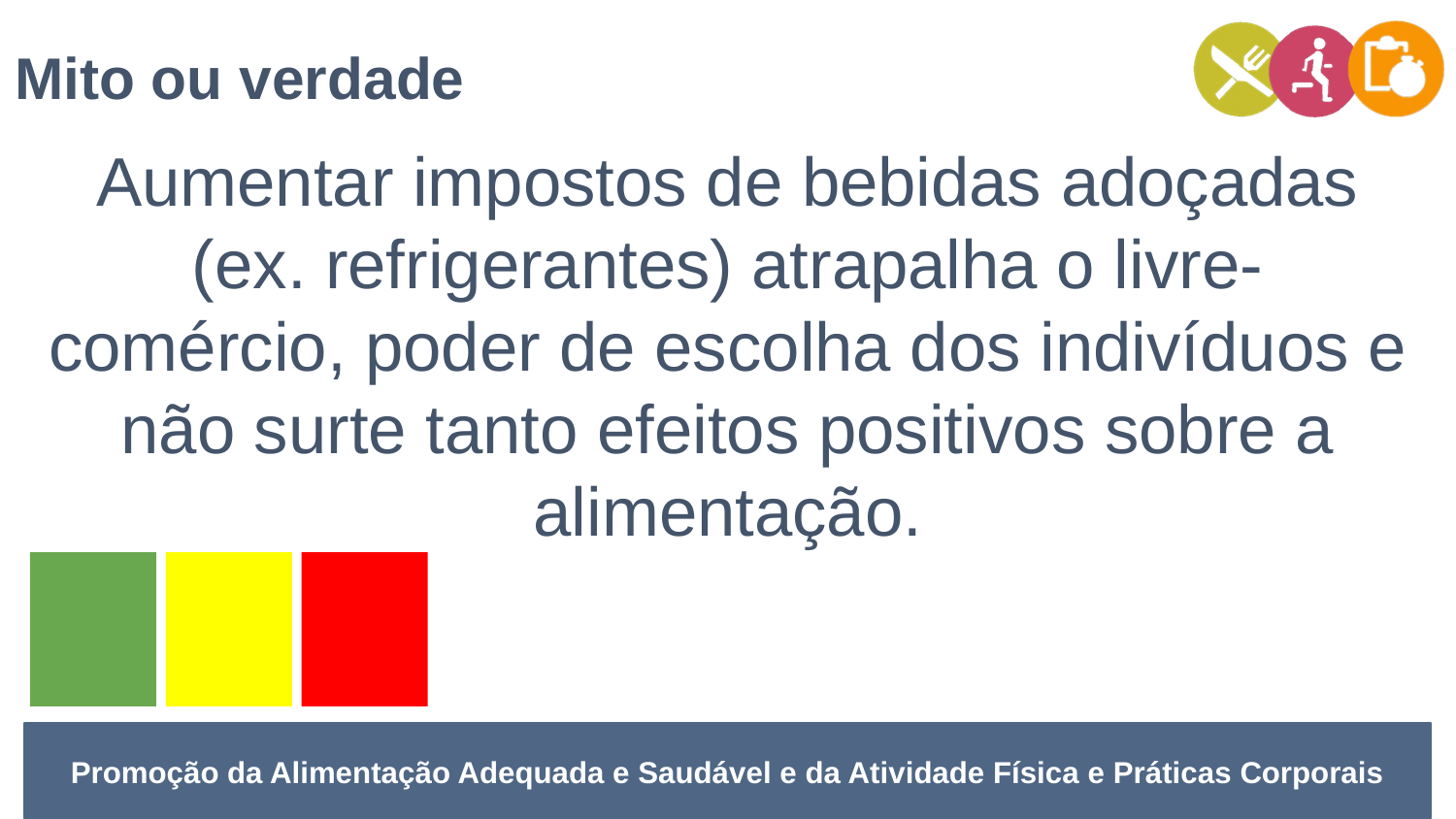

Mito ou verdade

Aumentar impostos de bebidas adoçadas (ex. refrigerantes) atrapalha o livre-comércio, poder de escolha dos indivíduos e não surte tanto efeitos positivos sobre a alimentação.